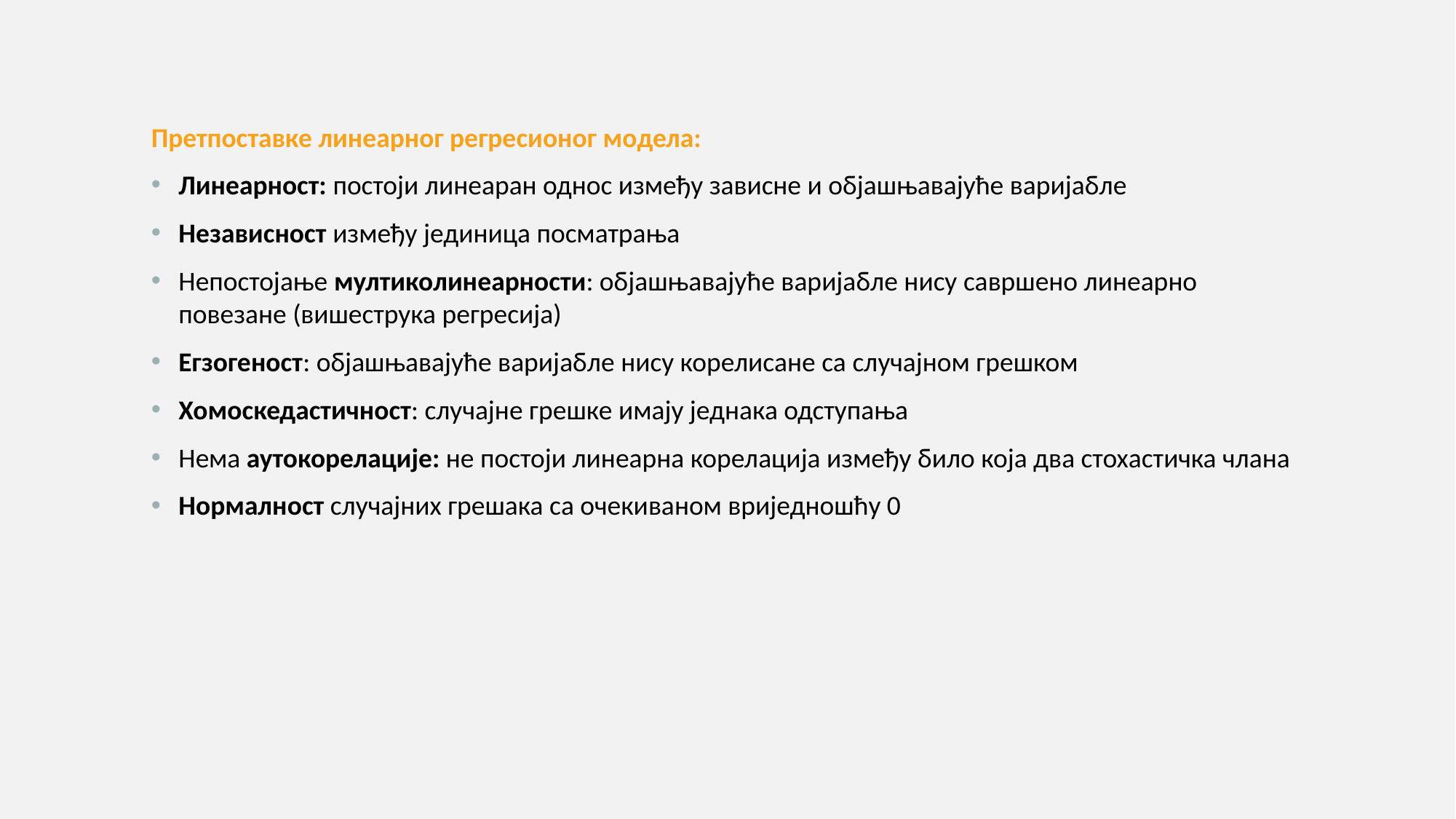

Претпоставке линеарног регресионог модела:
Линеарност: постоји линеаран однос између зависне и објашњавајуће варијабле
Независност између јединица посматрања
Непостојање мултиколинеарности: објашњавајуће варијабле нису савршено линеарно повезане (вишеструка регресија)
Егзогеност: објашњавајуће варијабле нису корелисане са случајном грешком
Хомоскедастичност: случајне грешке имају једнака одступања
Нема аутокорелације: не постоји линеарна корелација између било која два стохастичка члана
Нормалност случајних грешака са очекиваном вриједношћу 0